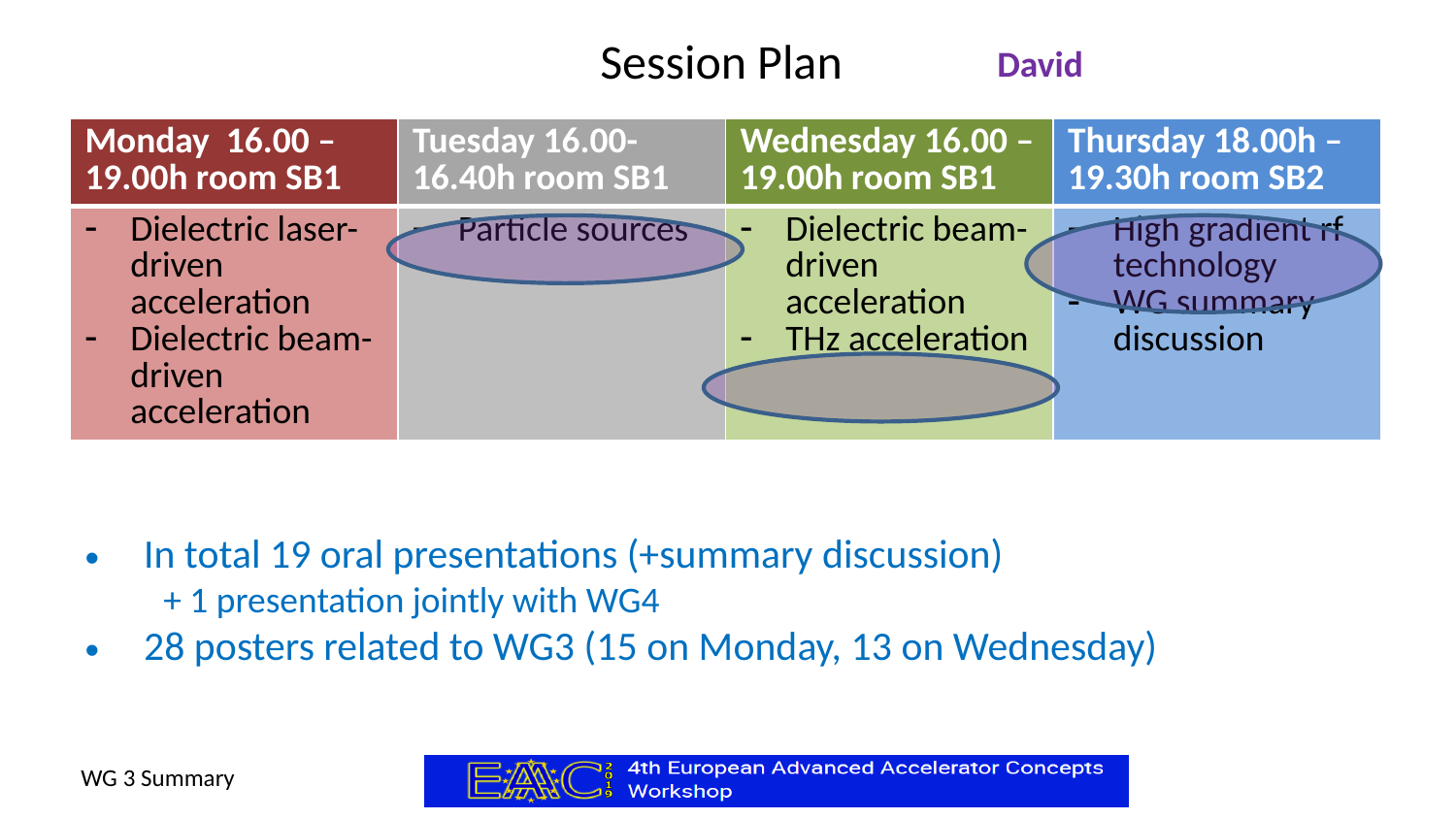

# Session Plan
David

| Monday 16.00 – 19.00h room SB1 | Tuesday 16.00-16.40h room SB1 | Wednesday 16.00 – 19.00h room SB1 | Thursday 18.00h – 19.30h room SB2 |
| --- | --- | --- | --- |
| Dielectric laser-driven acceleration Dielectric beam-driven acceleration | Particle sources | Dielectric beam-driven acceleration THz acceleration | High gradient rf technology WG summary discussion |
In total 19 oral presentations (+summary discussion)
+ 1 presentation jointly with WG4
28 posters related to WG3 (15 on Monday, 13 on Wednesday)